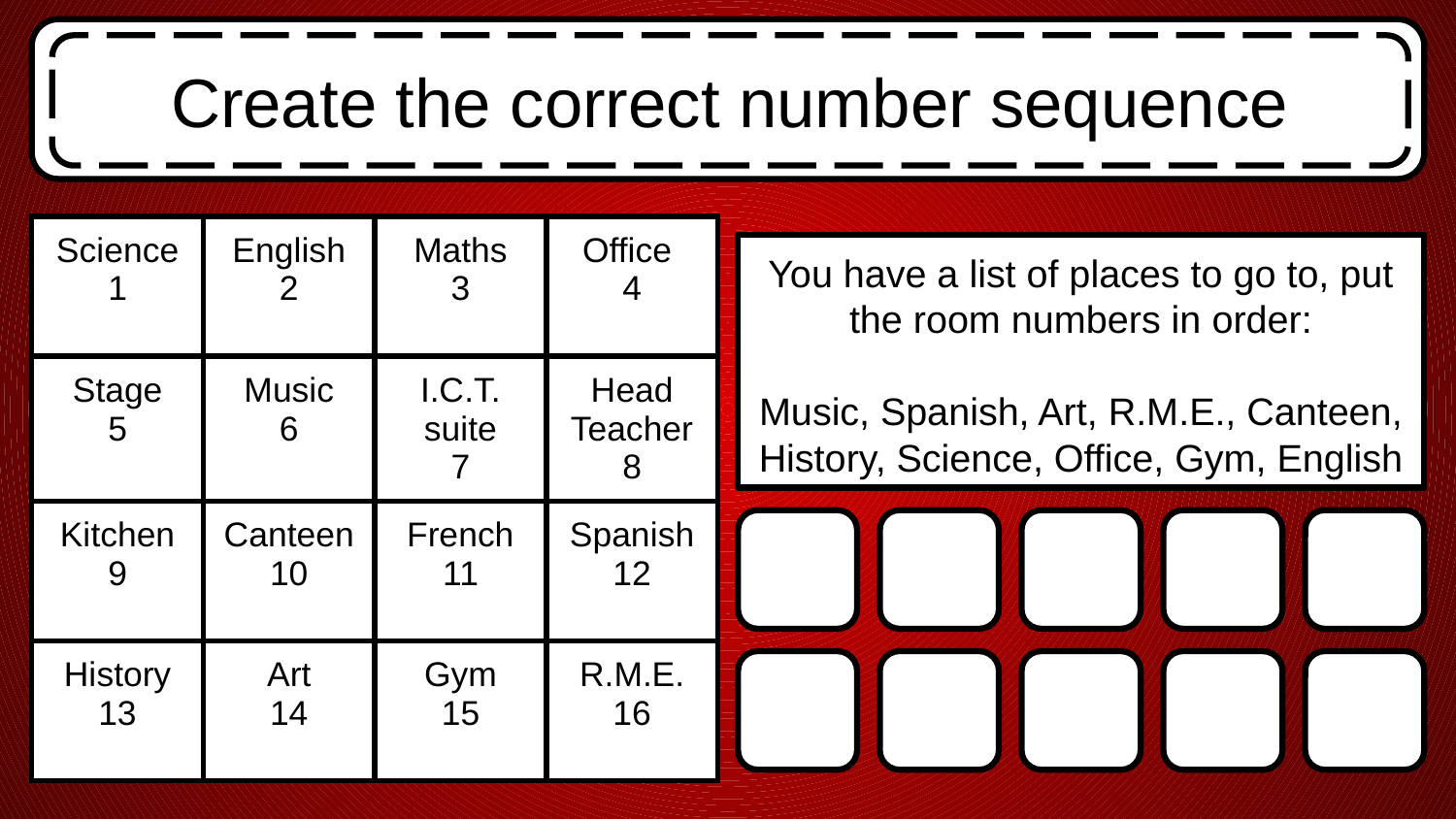

Create the correct number sequence
| Science 1 | English 2 | Maths 3 | Office 4 |
| --- | --- | --- | --- |
| Stage 5 | Music 6 | I.C.T. suite 7 | Head Teacher 8 |
| Kitchen 9 | Canteen 10 | French 11 | Spanish 12 |
| History 13 | Art 14 | Gym 15 | R.M.E. 16 |
You have a list of places to go to, put the room numbers in order:

Music, Spanish, Art, R.M.E., Canteen, History, Science, Office, Gym, English